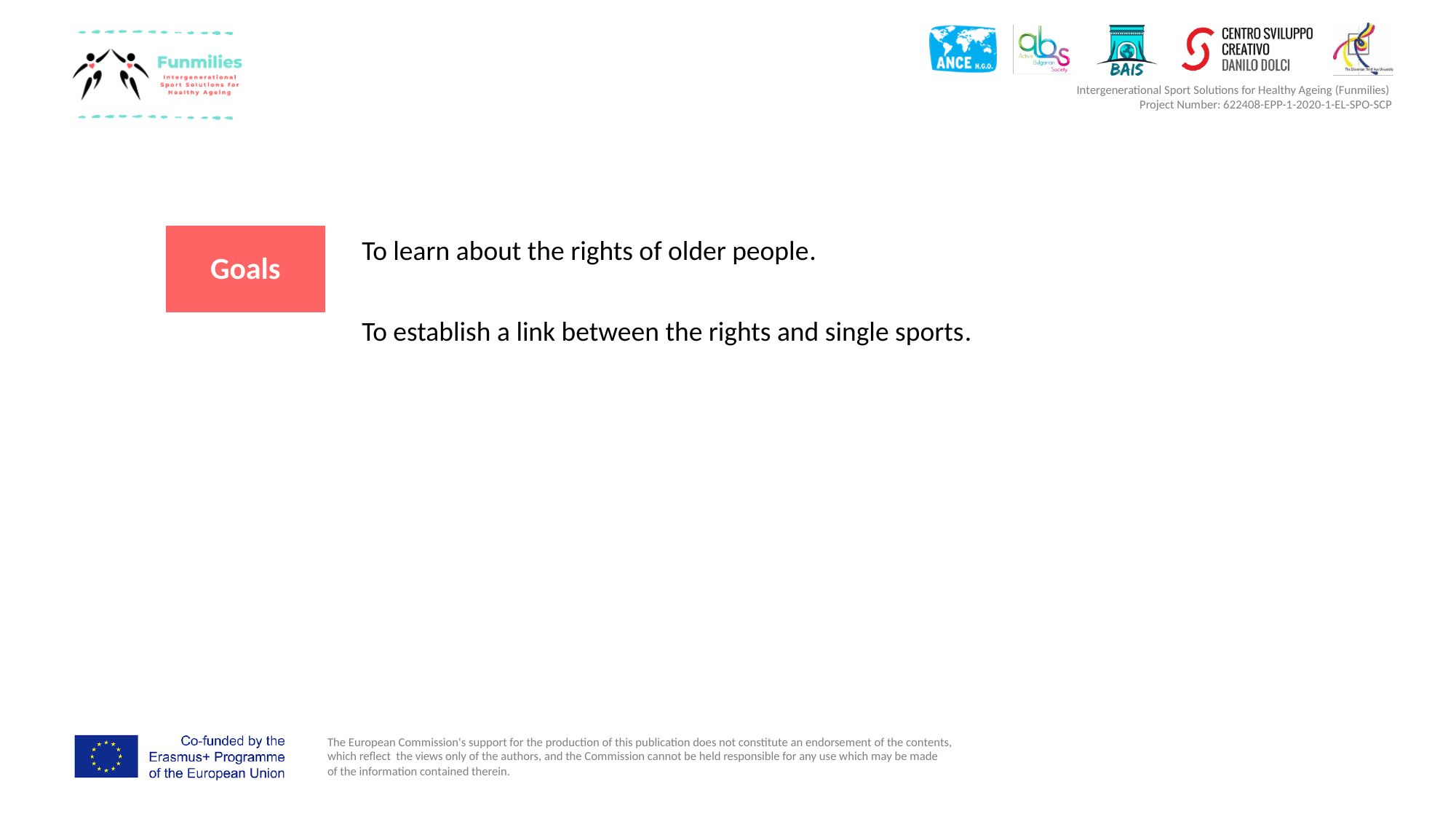

To learn about the rights of older people.
To establish a link between the rights and single sports.
# Goals